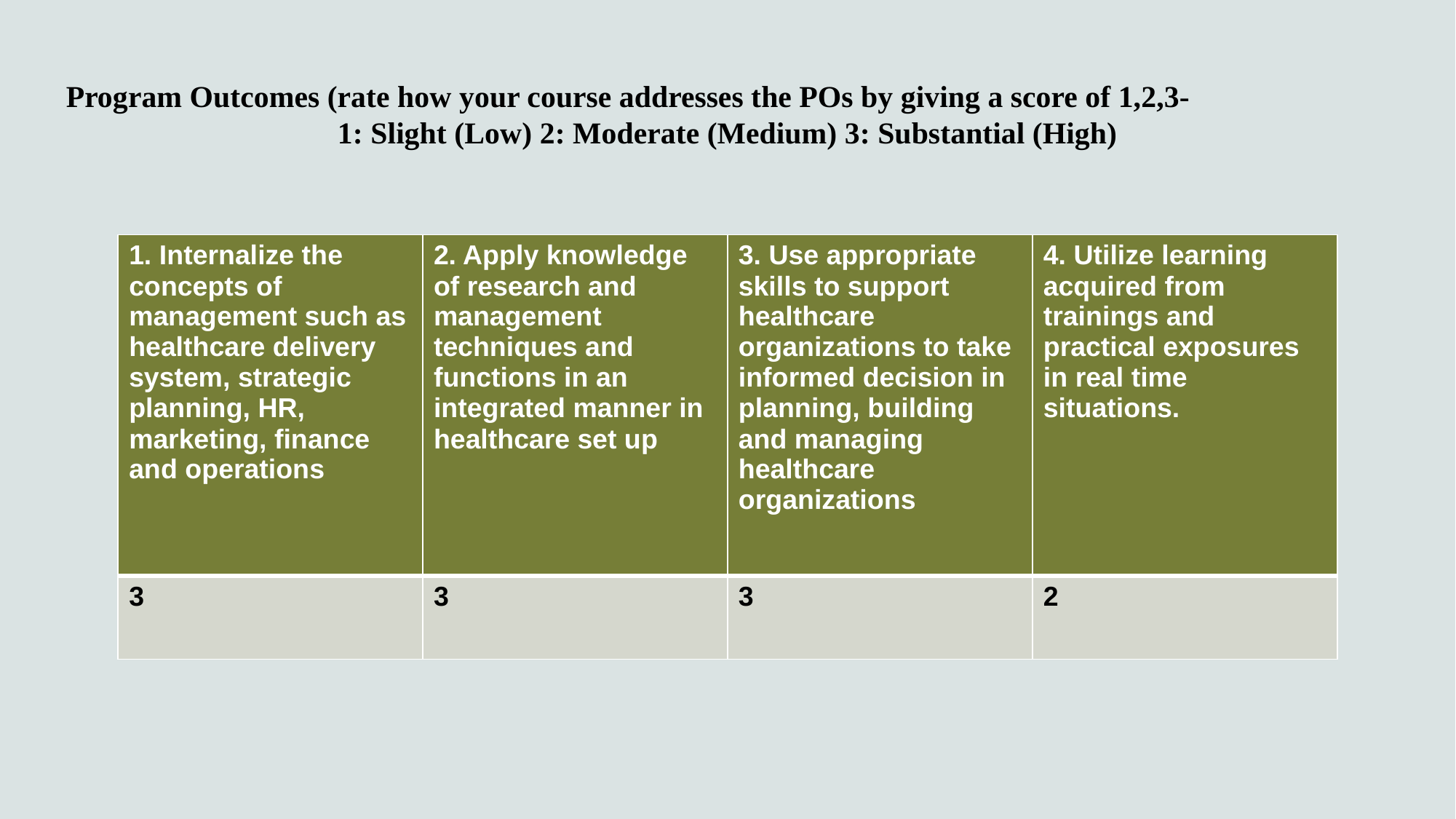

# Program Outcomes (rate how your course addresses the POs by giving a score of 1,2,3-                            1: Slight (Low) 2: Moderate (Medium) 3: Substantial (High)
| 1. Internalize the concepts of management such as healthcare delivery system, strategic planning, HR, marketing, finance and operations | 2. Apply knowledge of research and management techniques and functions in an integrated manner in healthcare set up | 3. Use appropriate skills to support healthcare organizations to take informed decision in planning, building and managing healthcare organizations | 4. Utilize learning acquired from trainings and practical exposures in real time situations. |
| --- | --- | --- | --- |
| 3 | 3 | 3 | 2 |